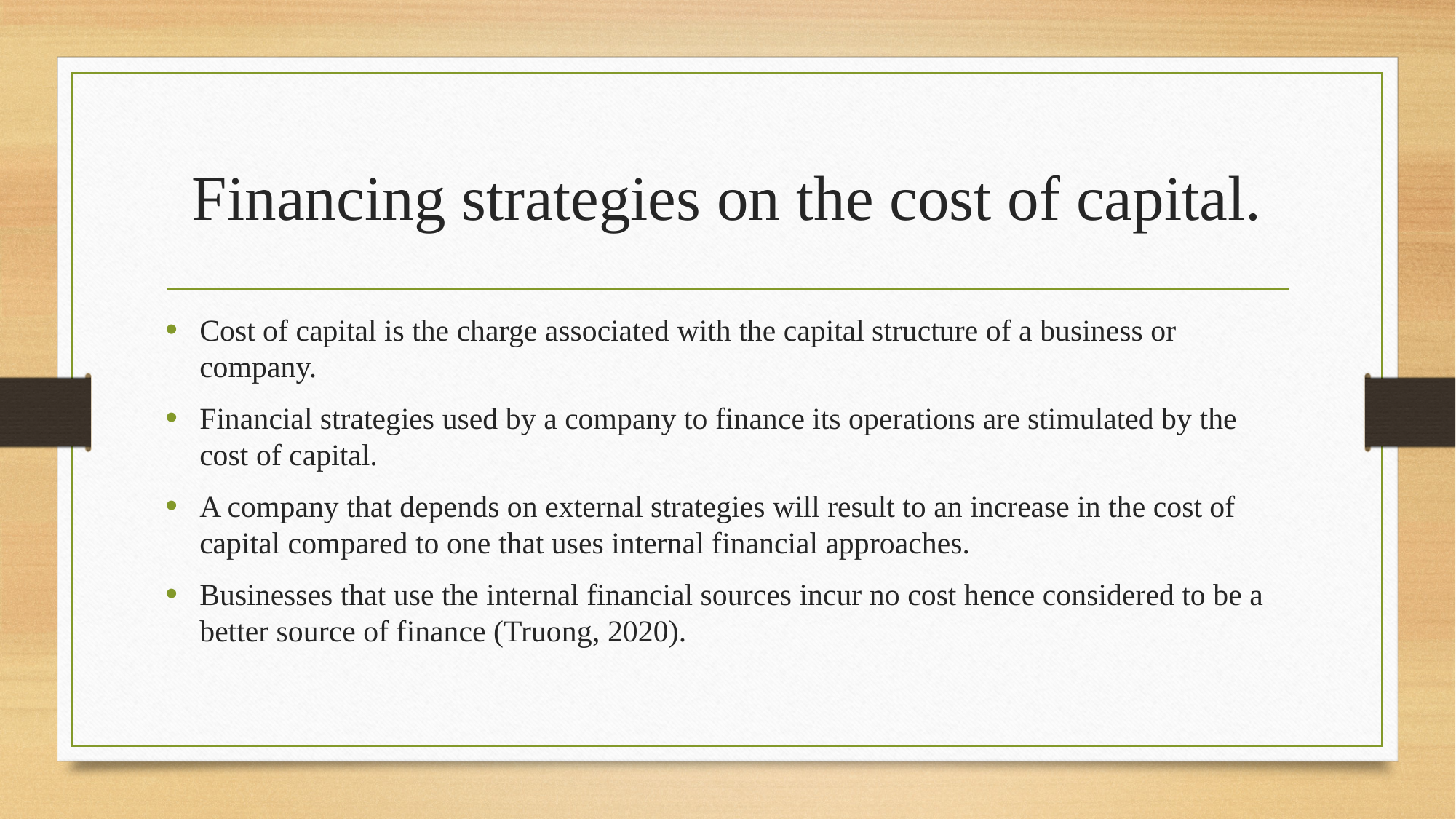

# Financing strategies on the cost of capital.
Cost of capital is the charge associated with the capital structure of a business or company.
Financial strategies used by a company to finance its operations are stimulated by the cost of capital.
A company that depends on external strategies will result to an increase in the cost of capital compared to one that uses internal financial approaches.
Businesses that use the internal financial sources incur no cost hence considered to be a better source of finance (Truong, 2020).